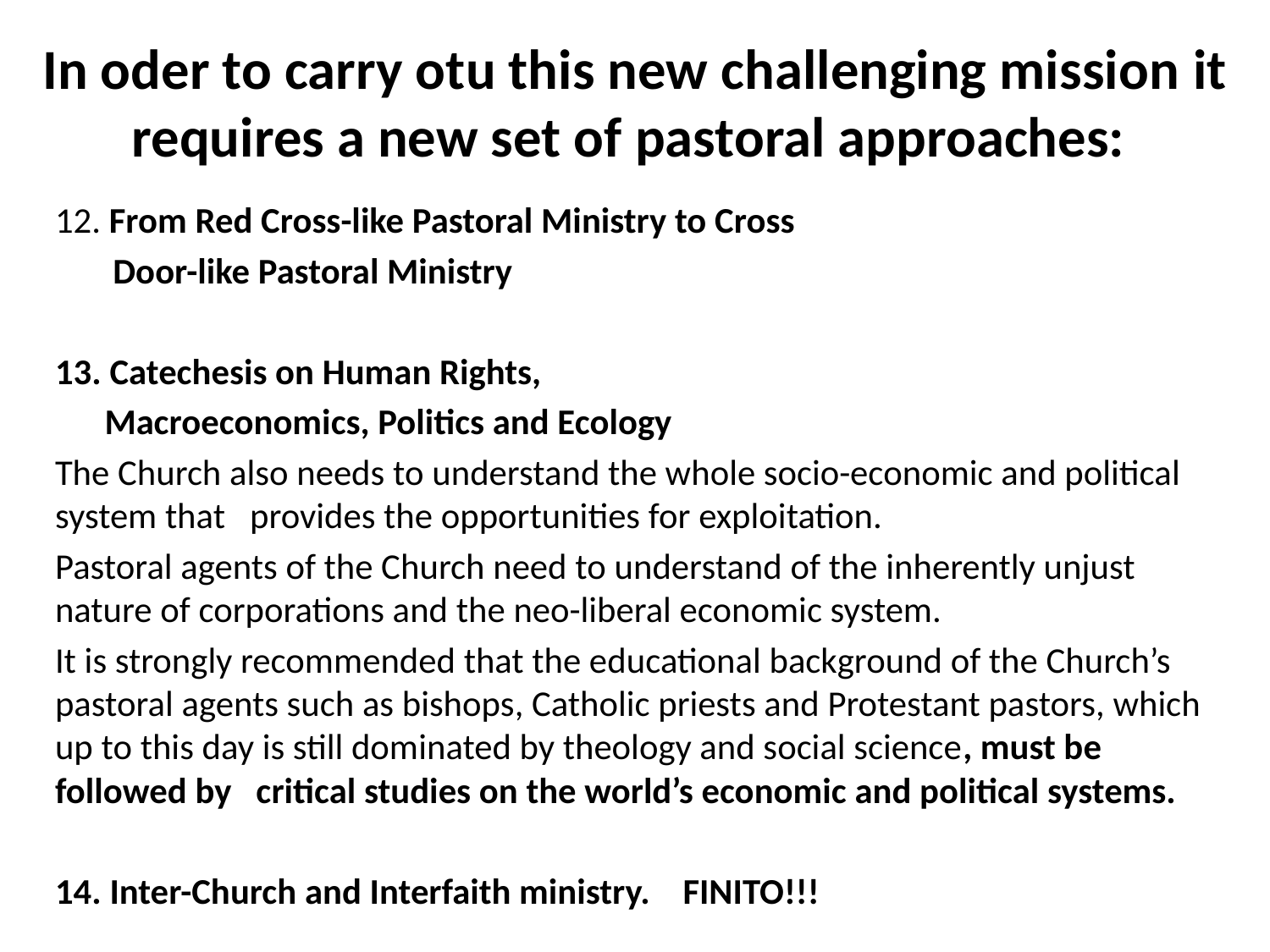

# In oder to carry otu this new challenging mission it requires a new set of pastoral approaches:
12. From Red Cross-like Pastoral Ministry to Cross
       Door-like Pastoral Ministry

13. Catechesis on Human Rights,
      Macroeconomics, Politics and Ecology
The Church also needs to understand the whole socio-economic and political system that   provides the opportunities for exploitation.
Pastoral agents of the Church need to understand of the inherently unjust nature of corporations and the neo-liberal economic system.
It is strongly recommended that the educational background of the Church’s pastoral agents such as bishops, Catholic priests and Protestant pastors, which up to this day is still dominated by theology and social science, must be followed by   critical studies on the world’s economic and political systems.

14. Inter-Church and Interfaith ministry.    FINITO!!!